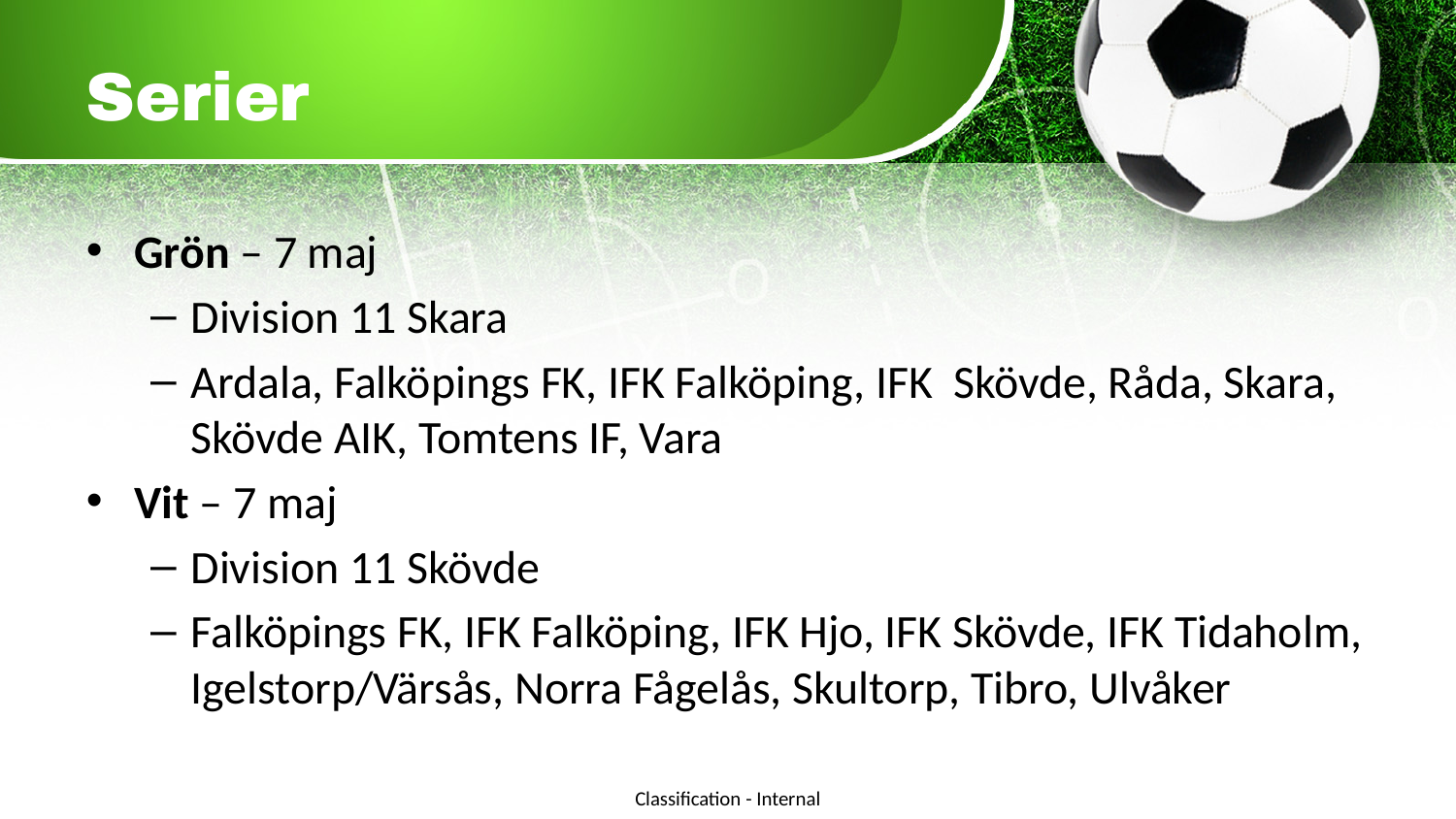

# Serier
Grön – 7 maj
Division 11 Skara
Ardala, Falköpings FK, IFK Falköping, IFK  Skövde, Råda, Skara, Skövde AIK, Tomtens IF, Vara
Vit – 7 maj
Division 11 Skövde
Falköpings FK, IFK Falköping, IFK Hjo, IFK Skövde, IFK Tidaholm, Igelstorp/Värsås, Norra Fågelås, Skultorp, Tibro, Ulvåker